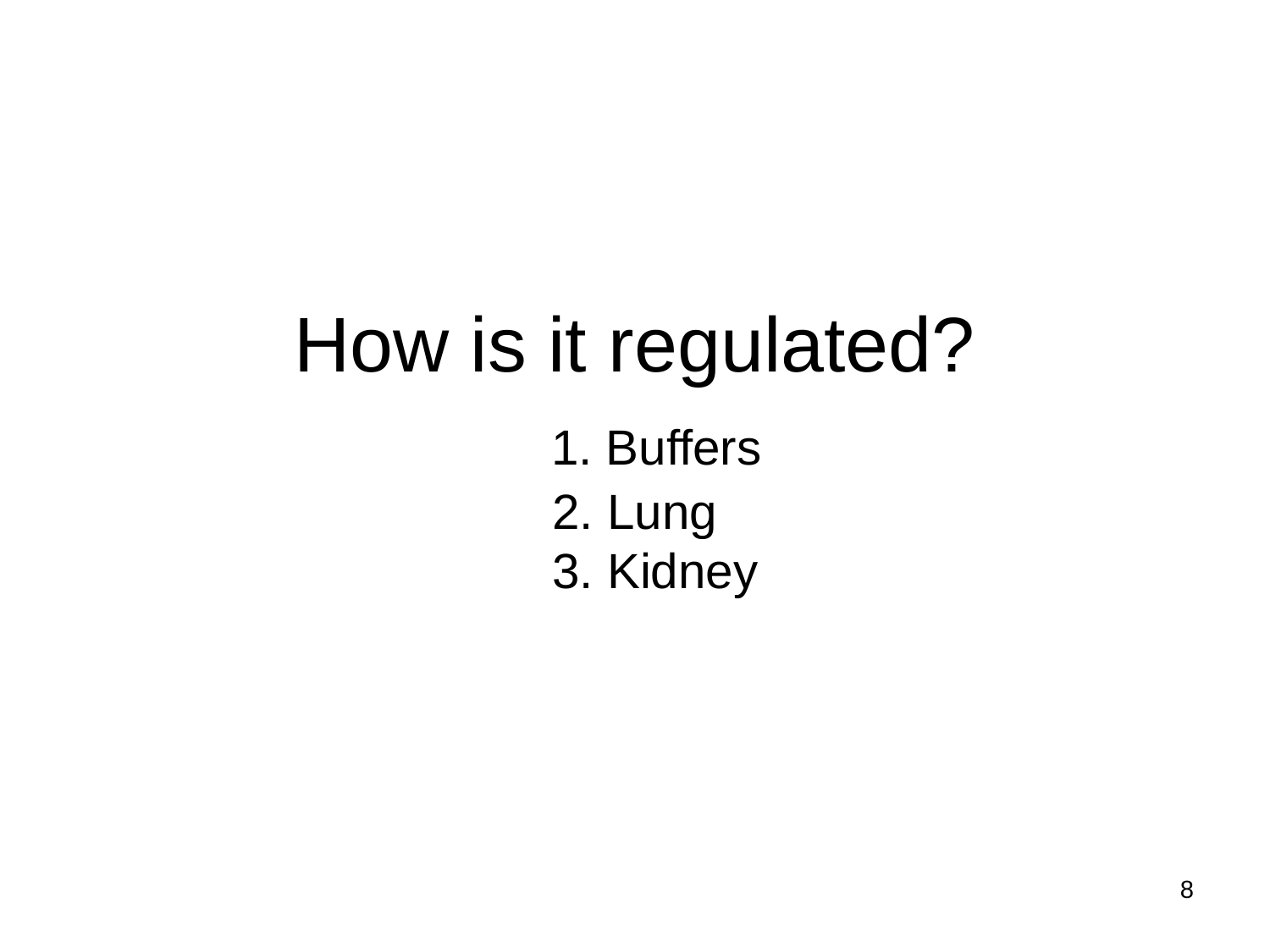

# How is it regulated? 1. Buffers 2. Lung 3. Kidney
8